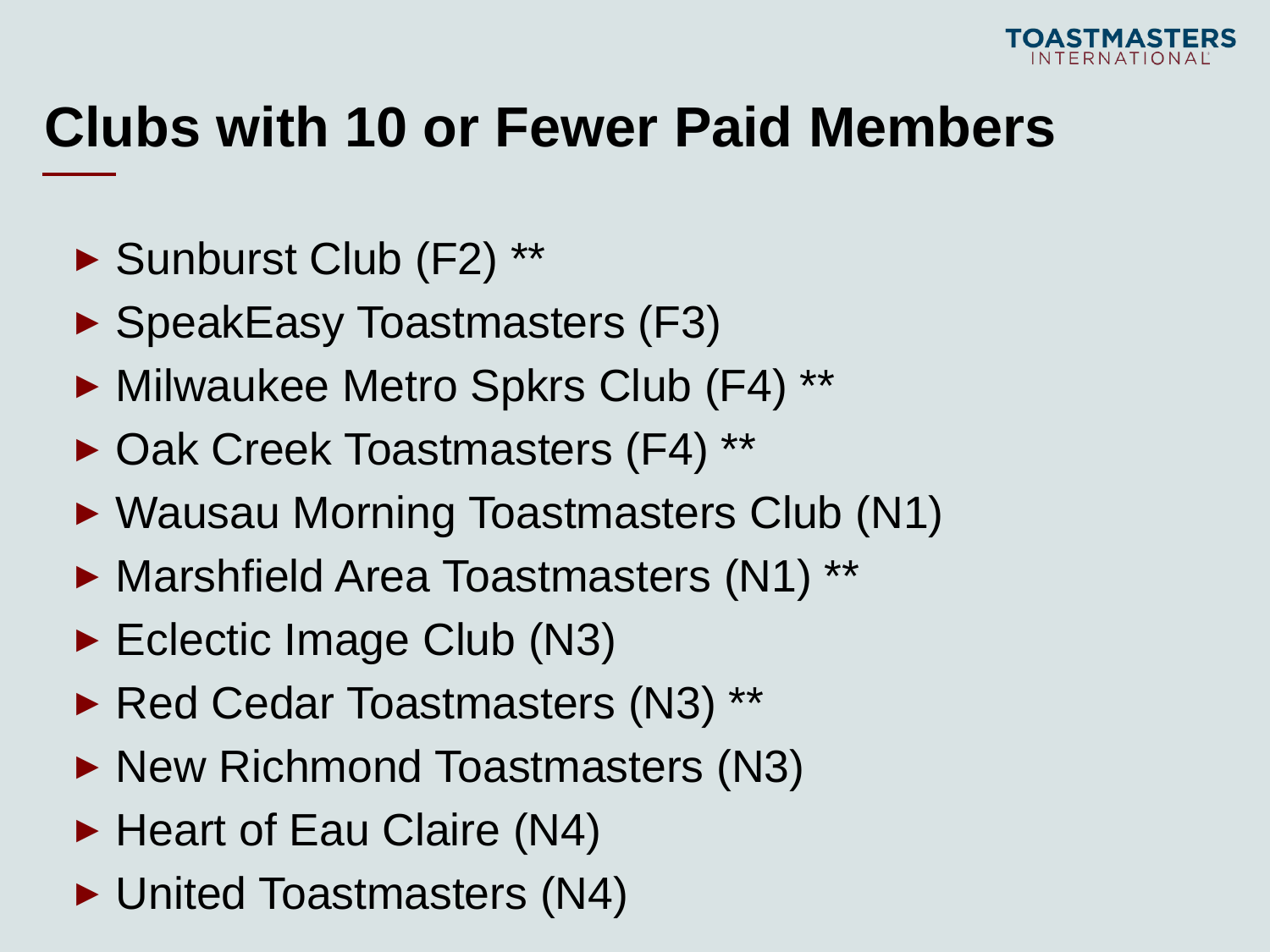

# Clubs with 10 or Fewer Paid Members
Sunburst Club (F2) **
SpeakEasy Toastmasters (F3)
Milwaukee Metro Spkrs Club (F4) **
Oak Creek Toastmasters (F4) **
Wausau Morning Toastmasters Club (N1)
Marshfield Area Toastmasters (N1) **
Eclectic Image Club (N3)
Red Cedar Toastmasters (N3) **
New Richmond Toastmasters (N3)
Heart of Eau Claire (N4)
United Toastmasters (N4)